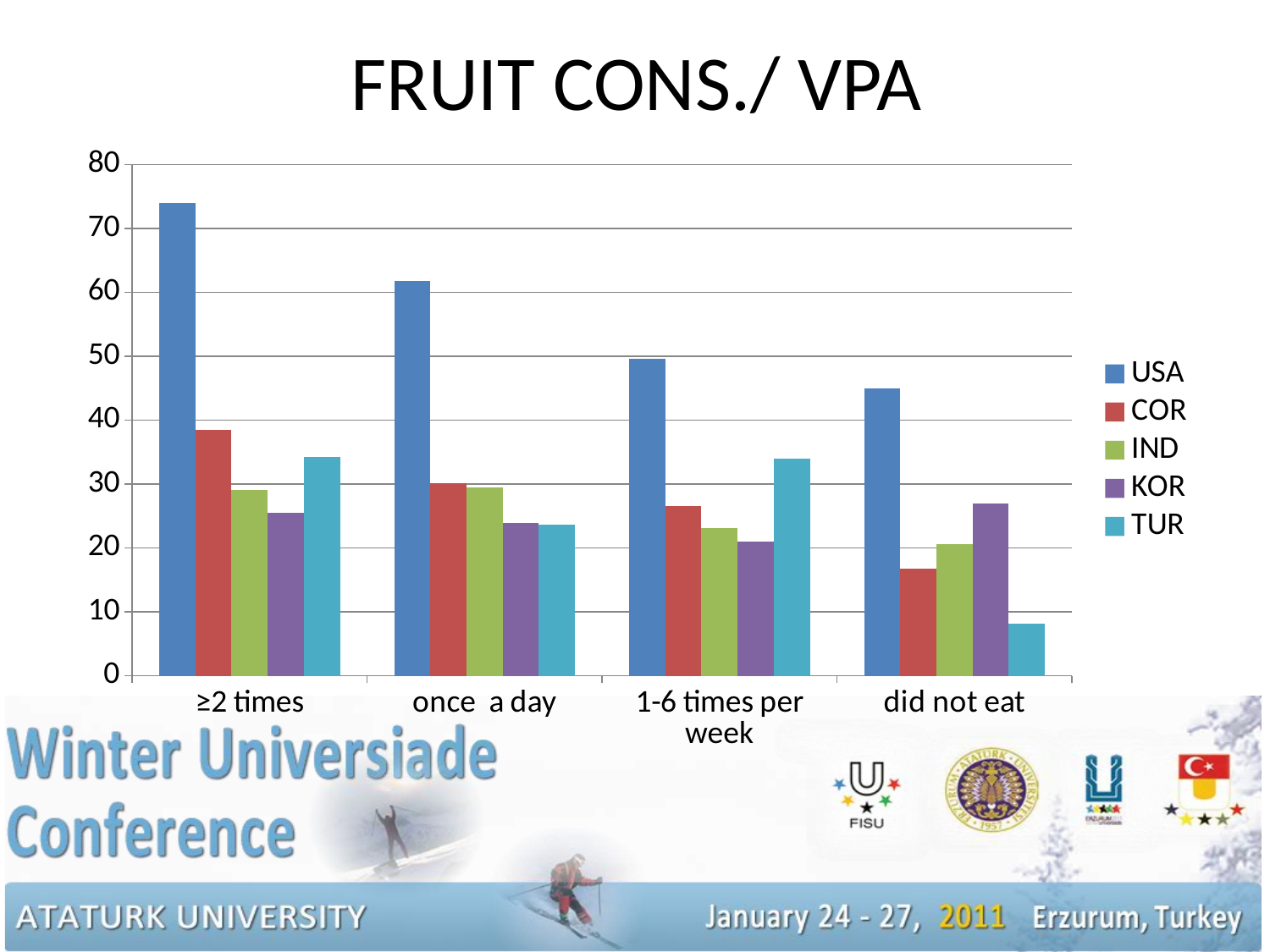

# FRUIT CONS./ VPA

### Chart

| Category | USA | COR | IND | KOR | TUR |
|---|---|---|---|---|---|
| ≥2 times | 74.0 | 38.5 | 29.1 | 25.5 | 34.2 |
| once  a day | 61.8 | 30.1 | 29.4 | 23.9 | 23.6 |
| 1-6 times per week | 49.6 | 26.5 | 23.1 | 21.0 | 33.9 |
| did not eat | 45.0 | 16.7 | 20.6 | 26.9 | 8.200000000000001 |
13